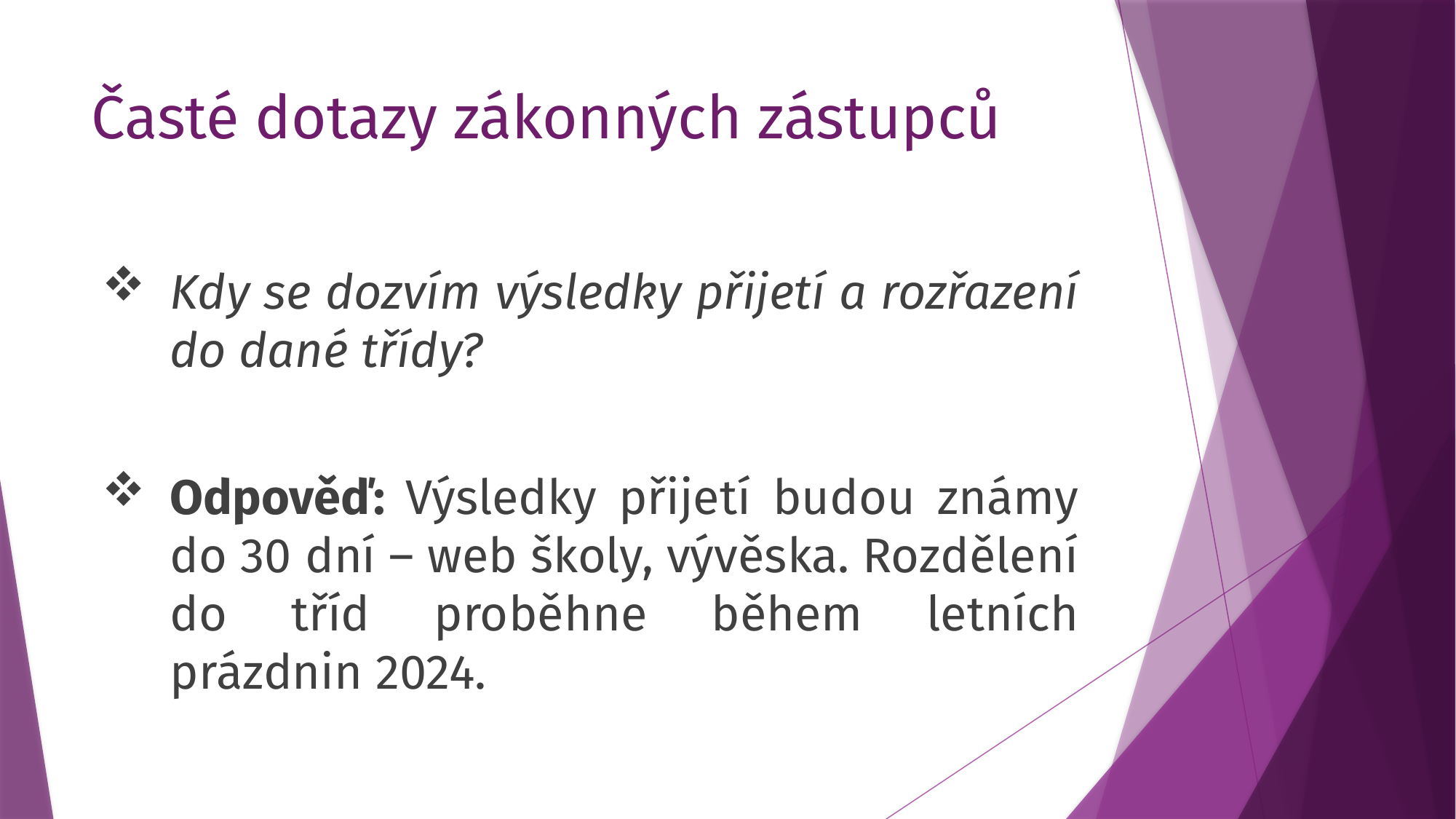

Časté dotazy zákonných zástupců
# Kdy se dozvím výsledky přijetí a rozřazení do dané třídy?

Odpověď: Výsledky přijetí budou známy do 30 dní – web školy, vývěska. Rozdělení do tříd proběhne během letních prázdnin 2024.